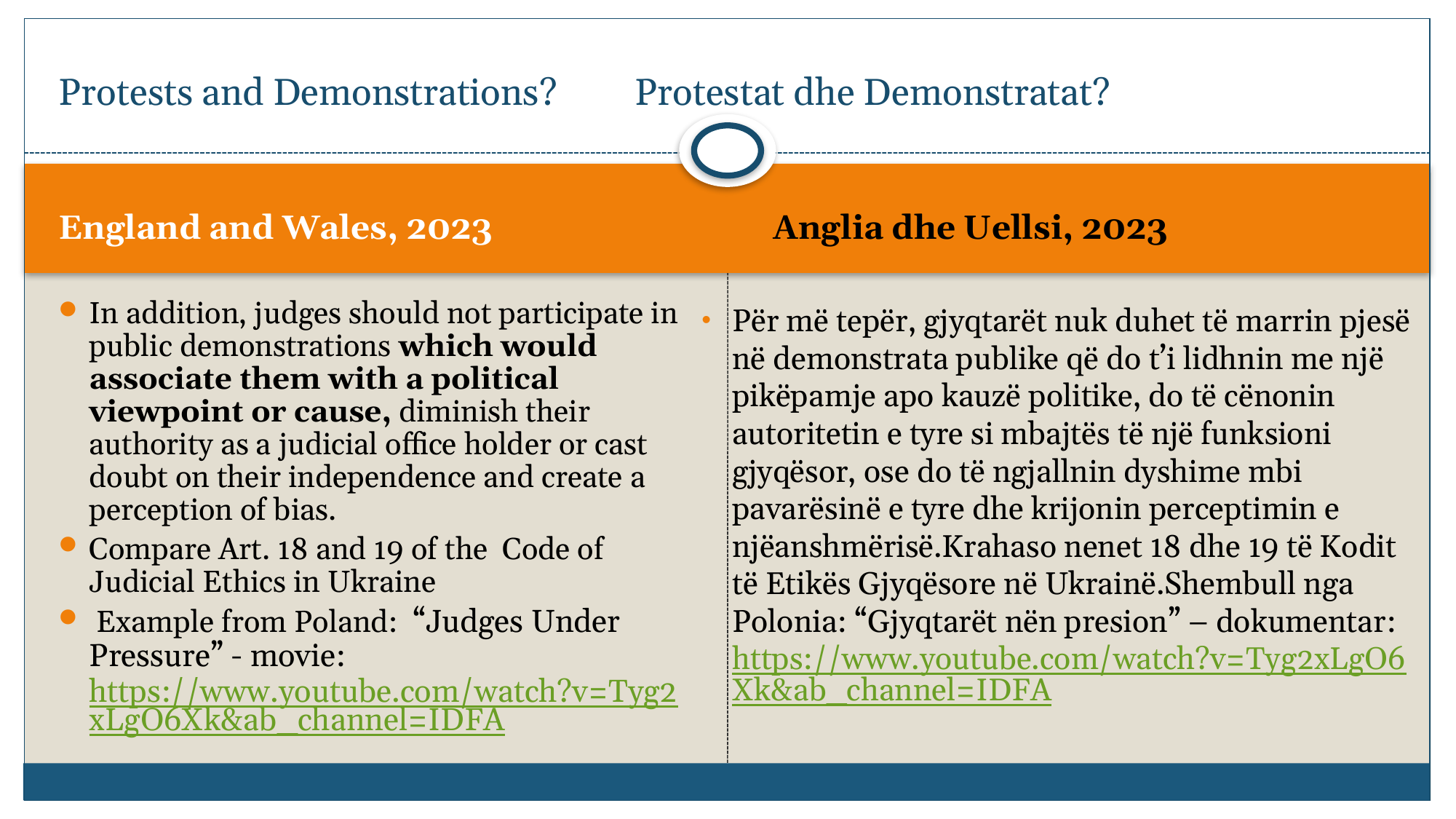

# Protests and Demonstrations?			Protestat dhe Demonstratat?
England and Wales, 2023
Anglia dhe Uellsi, 2023
In addition, judges should not participate in public demonstrations which would associate them with a political viewpoint or cause, diminish their authority as a judicial office holder or cast doubt on their independence and create a perception of bias.
Compare Art. 18 and 19 of the  Code of Judicial Ethics in Ukraine
 Example from Poland:  “Judges Under Pressure” - movie:  https://www.youtube.com/watch?v=Tyg2xLgO6Xk&ab_channel=IDFA
Për më tepër, gjyqtarët nuk duhet të marrin pjesë në demonstrata publike që do t’i lidhnin me një pikëpamje apo kauzë politike, do të cënonin autoritetin e tyre si mbajtës të një funksioni gjyqësor, ose do të ngjallnin dyshime mbi pavarësinë e tyre dhe krijonin perceptimin e njëanshmërisë.Krahaso nenet 18 dhe 19 të Kodit të Etikës Gjyqësore në Ukrainë.Shembull nga Polonia: “Gjyqtarët nën presion” – dokumentar: https://www.youtube.com/watch?v=Tyg2xLgO6Xk&ab_channel=IDFA